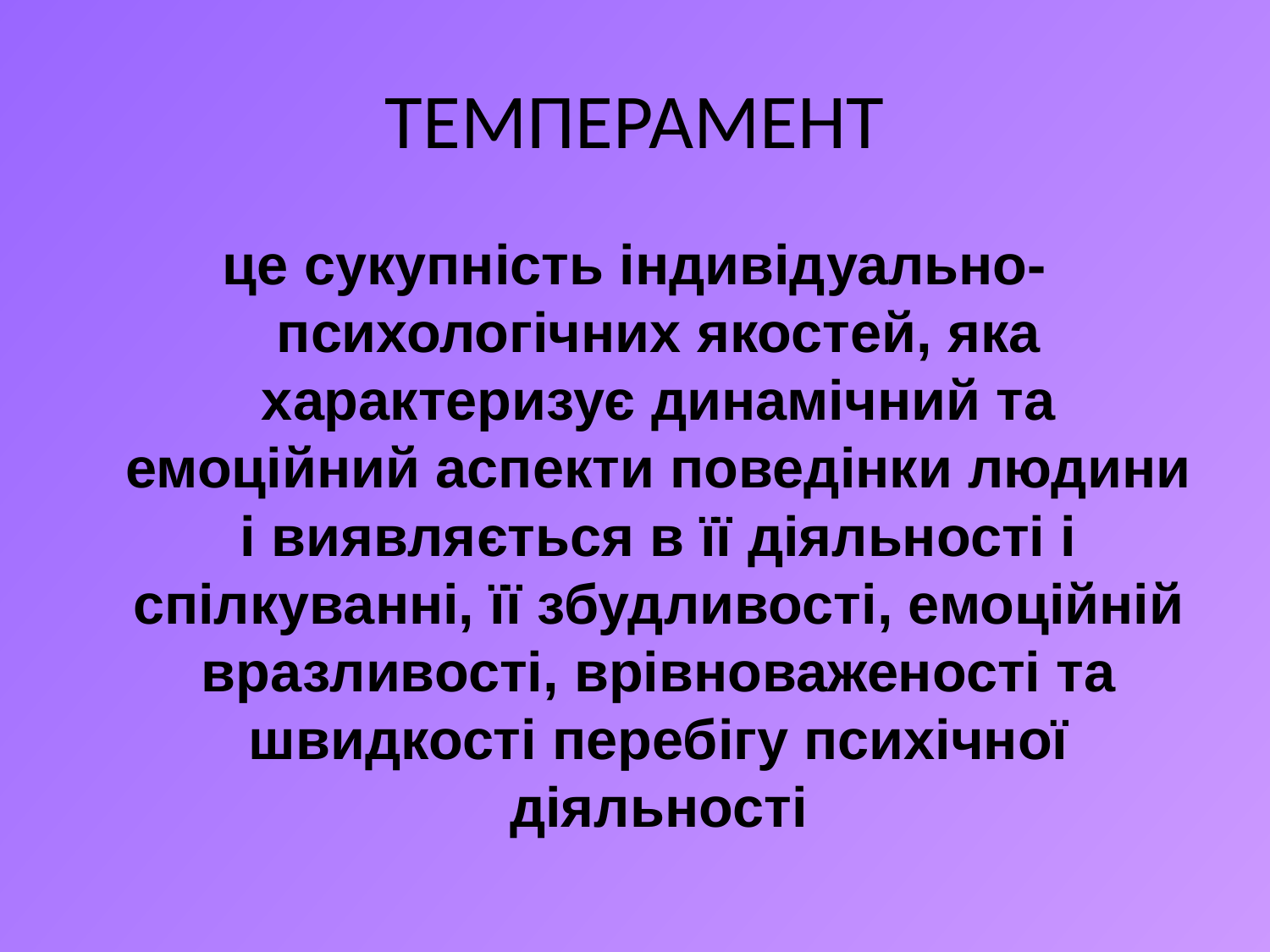

# ТЕМПЕРАМЕНТ
це сукупність індивідуально-психологічних якостей, яка характеризує динамічний та емоційний аспекти поведінки людини і виявляється в її діяльності і спілкуванні, її збудливості, емоційній вразливості, врівноваженості та швидкості перебігу психічної діяльності